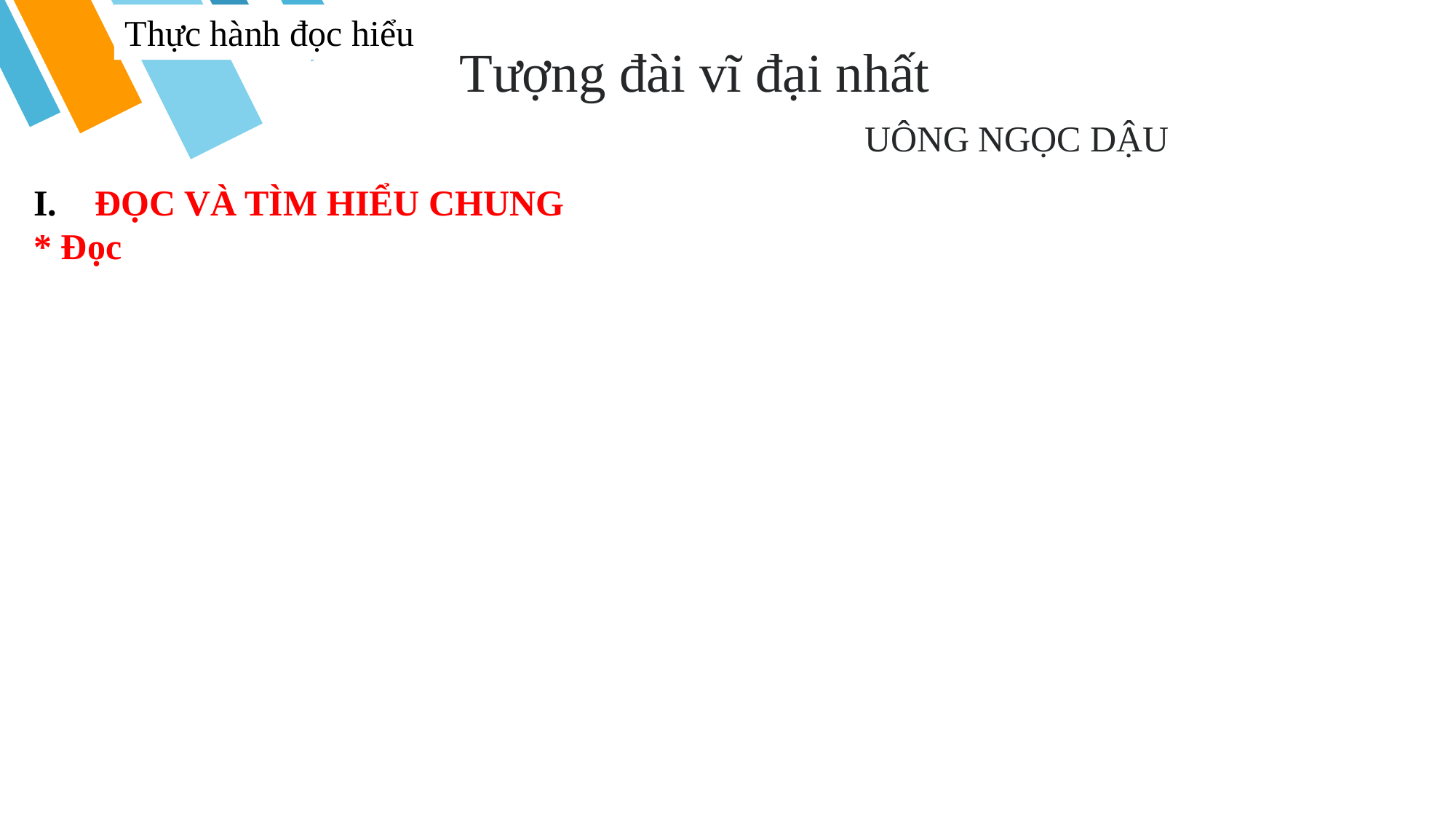

Thực hành đọc hiểu
Tượng đài vĩ đại nhất
UÔNG NGỌC DẬU
ĐỌC VÀ TÌM HIỂU CHUNG
* Đọc